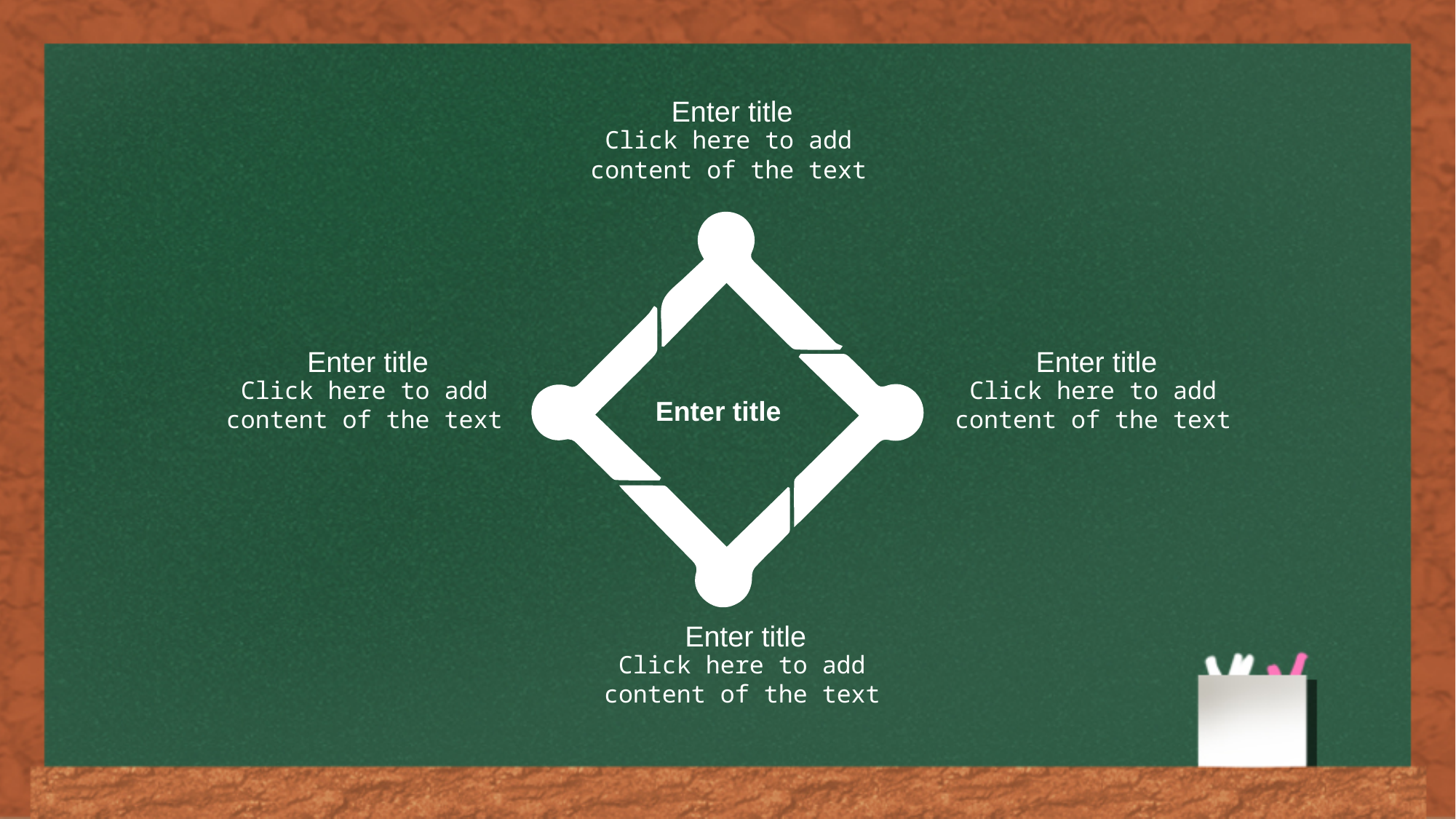

Enter title
Click here to add content of the text

Enter title
Enter title
Enter title
Click here to add content of the text
Click here to add content of the text
Enter title
Click here to add content of the text